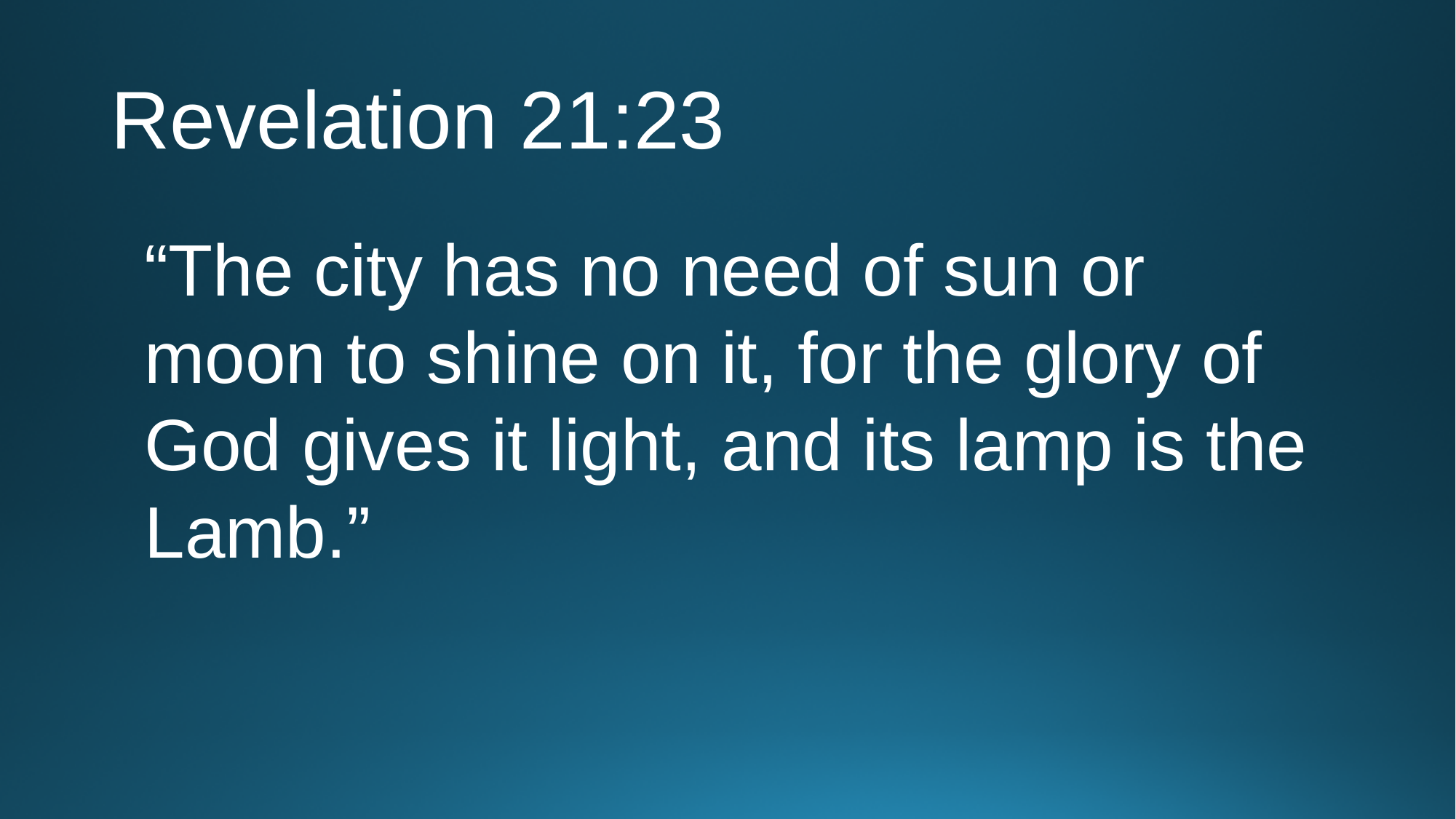

# Revelation 21:23
“The city has no need of sun or moon to shine on it, for the glory of God gives it light, and its lamp is the Lamb.”